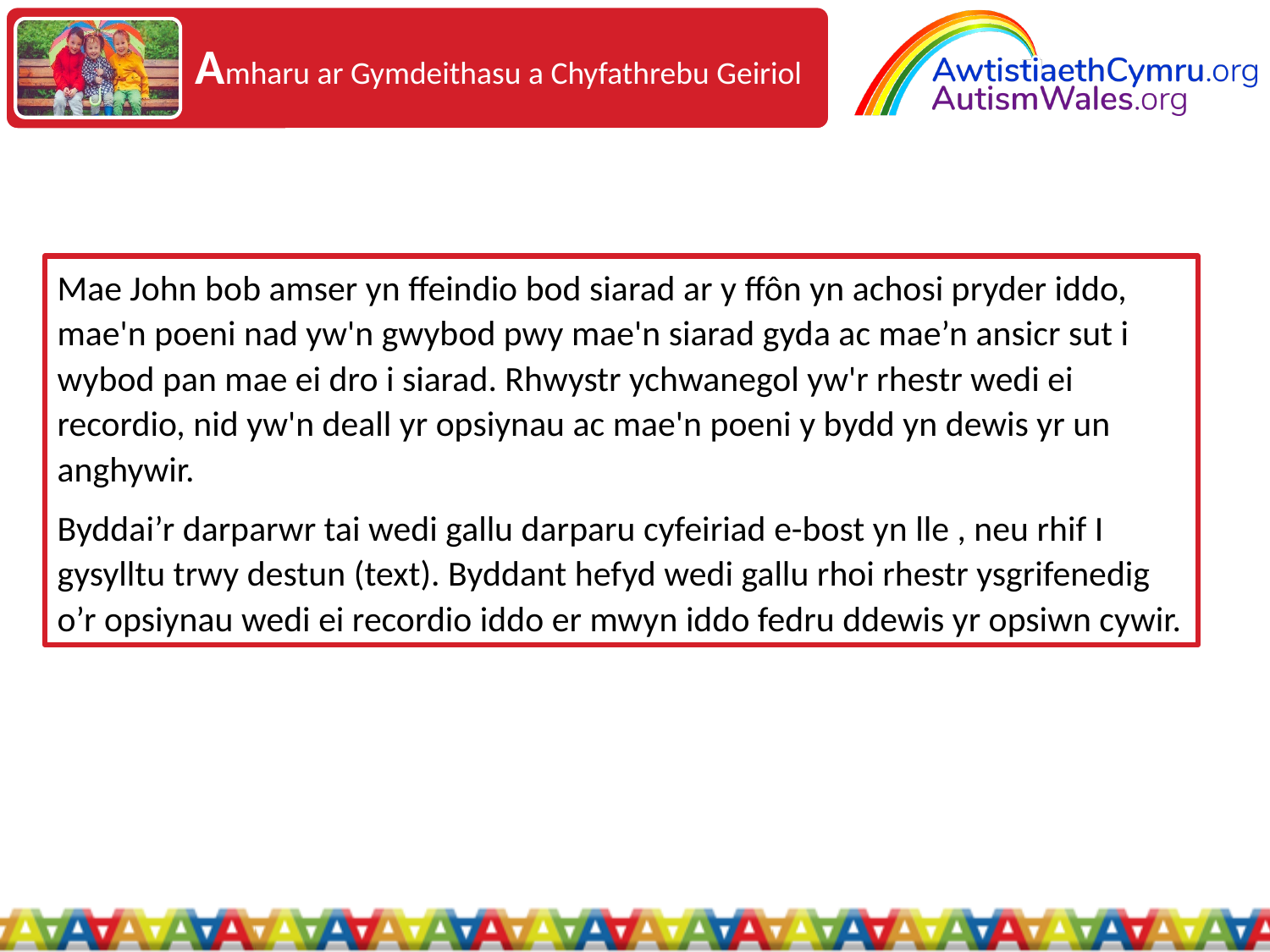

Amharu ar Gymdeithasu a Chyfathrebu Geiriol

Mae John bob amser yn ffeindio bod siarad ar y ffôn yn achosi pryder iddo, mae'n poeni nad yw'n gwybod pwy mae'n siarad gyda ac mae’n ansicr sut i wybod pan mae ei dro i siarad. Rhwystr ychwanegol yw'r rhestr wedi ei recordio, nid yw'n deall yr opsiynau ac mae'n poeni y bydd yn dewis yr un anghywir.
Byddai’r darparwr tai wedi gallu darparu cyfeiriad e-bost yn lle , neu rhif I gysylltu trwy destun (text). Byddant hefyd wedi gallu rhoi rhestr ysgrifenedig o’r opsiynau wedi ei recordio iddo er mwyn iddo fedru ddewis yr opsiwn cywir.